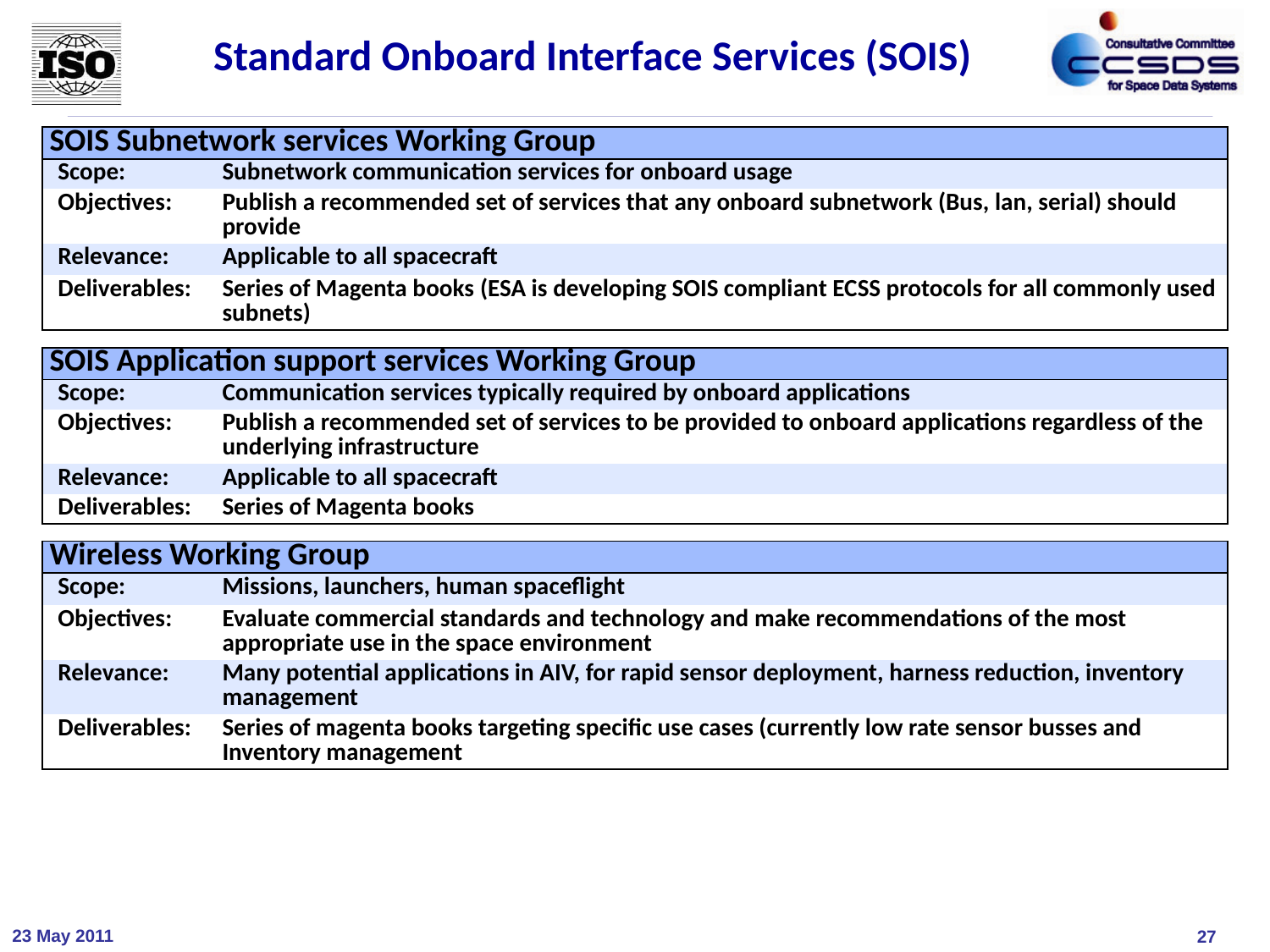

Standard Onboard Interface Services (SOIS)
| SOIS Subnetwork services Working Group |  |
| --- | --- |
| Scope: | Subnetwork communication services for onboard usage |
| Objectives: | Publish a recommended set of services that any onboard subnetwork (Bus, lan, serial) should provide |
| Relevance: | Applicable to all spacecraft |
| Deliverables: | Series of Magenta books (ESA is developing SOIS compliant ECSS protocols for all commonly used subnets) |
|  |  |
| SOIS Application support services Working Group |  |
| Scope: | Communication services typically required by onboard applications |
| Objectives: | Publish a recommended set of services to be provided to onboard applications regardless of the underlying infrastructure |
| Relevance: | Applicable to all spacecraft |
| Deliverables: | Series of Magenta books |
|  |  |
| Wireless Working Group |  |
| Scope: | Missions, launchers, human spaceflight |
| Objectives: | Evaluate commercial standards and technology and make recommendations of the most appropriate use in the space environment |
| Relevance: | Many potential applications in AIV, for rapid sensor deployment, harness reduction, inventory management |
| Deliverables: | Series of magenta books targeting specific use cases (currently low rate sensor busses and Inventory management |